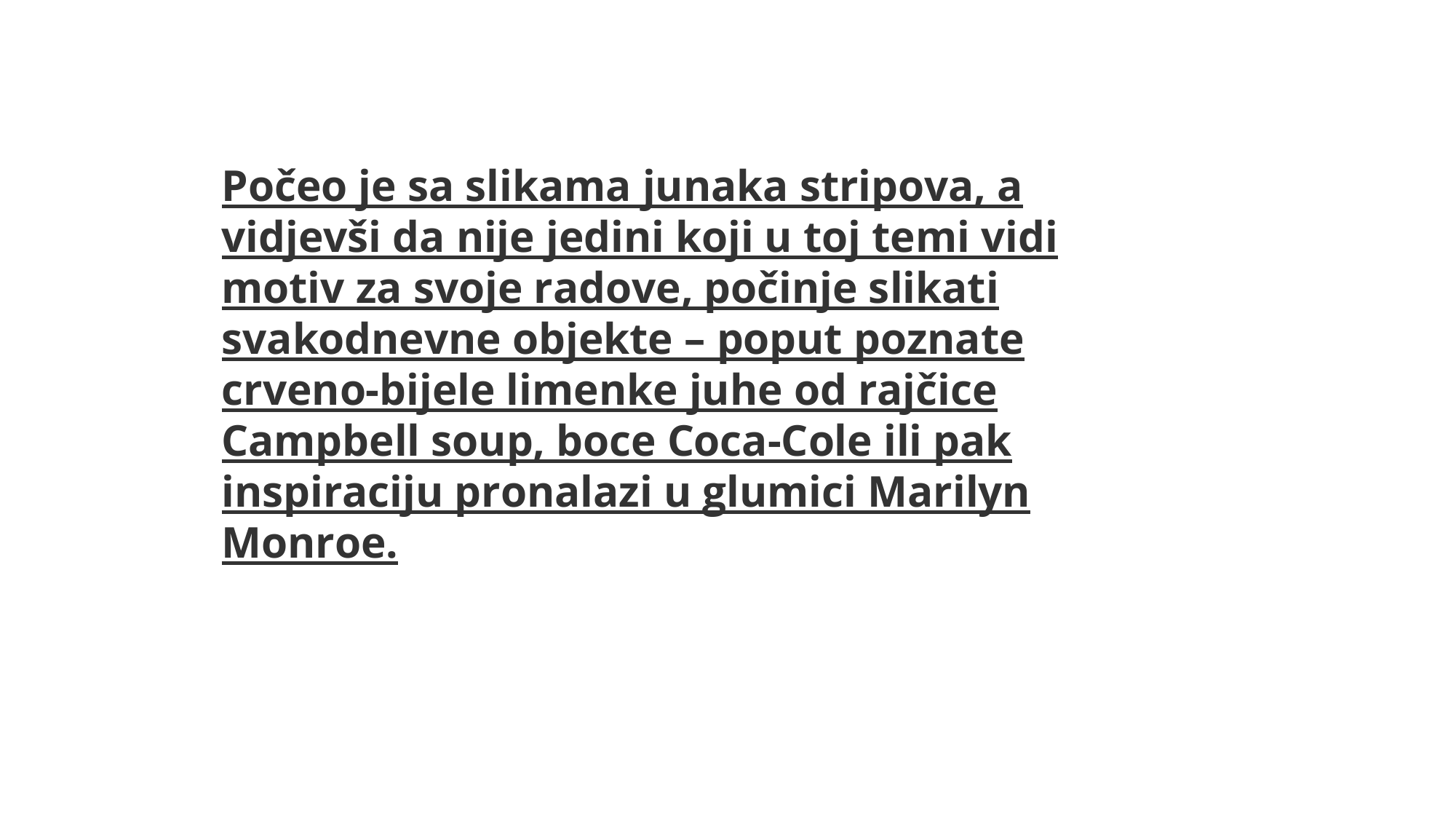

Počeo je sa slikama junaka stripova, a vidjevši da nije jedini koji u toj temi vidi motiv za svoje radove, počinje slikati svakodnevne objekte – poput poznate crveno-bijele limenke juhe od rajčice Campbell soup, boce Coca-Cole ili pak inspiraciju pronalazi u glumici Marilyn Monroe.